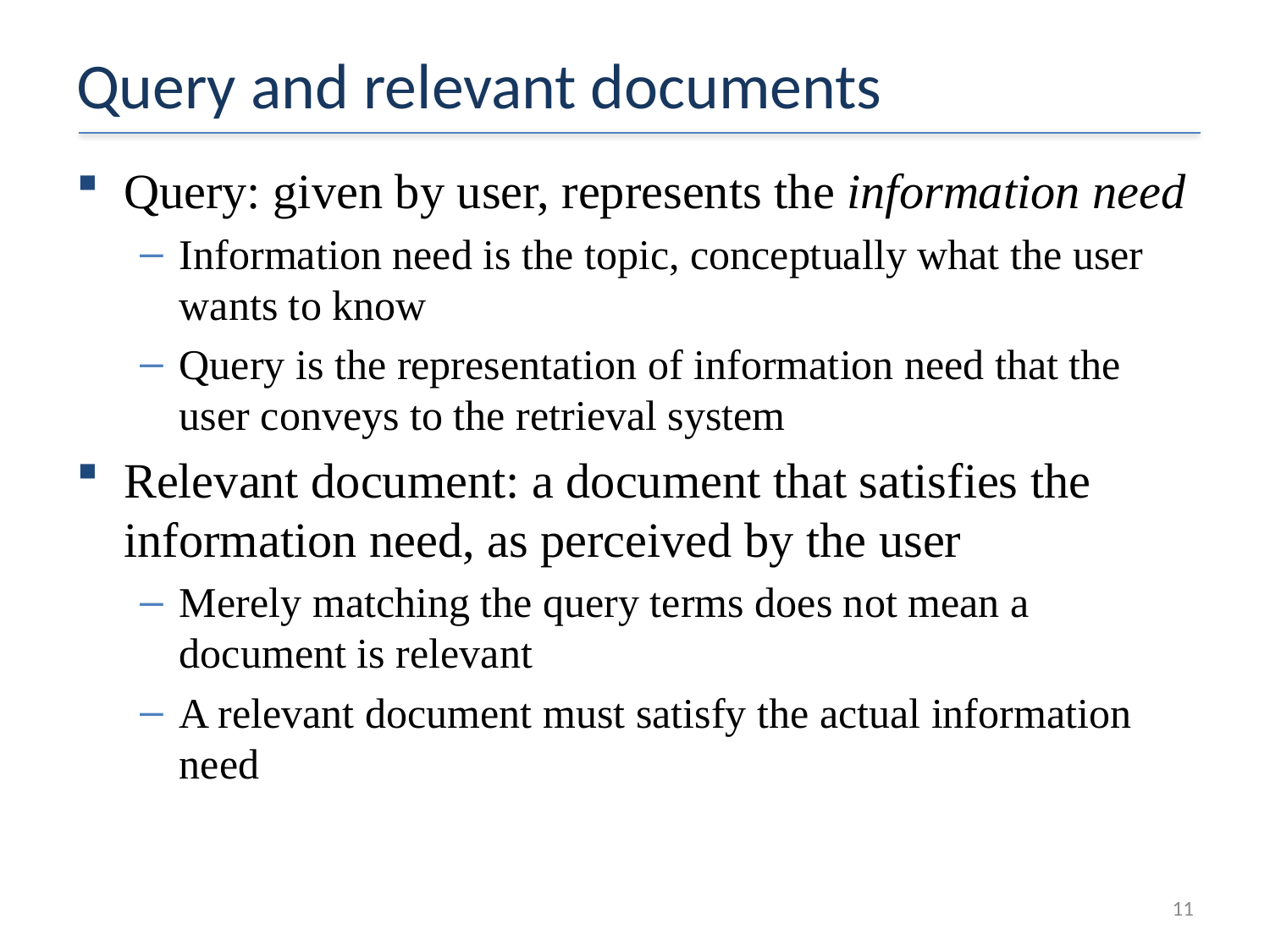

# Query and relevant documents
Query: given by user, represents the information need
Information need is the topic, conceptually what the user wants to know
Query is the representation of information need that the user conveys to the retrieval system
Relevant document: a document that satisfies the information need, as perceived by the user
Merely matching the query terms does not mean a document is relevant
A relevant document must satisfy the actual information need
11